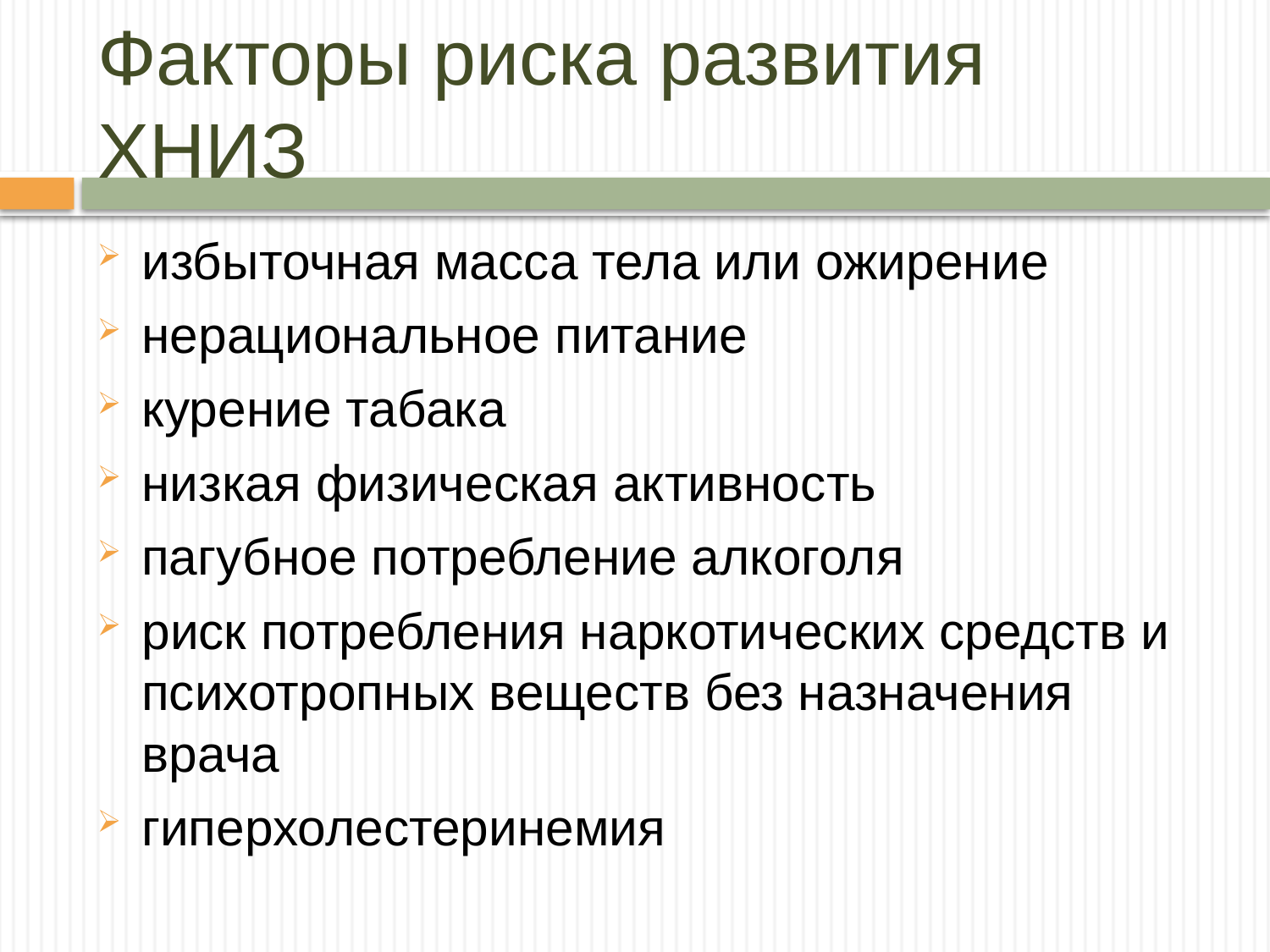

# Факторы риска развития ХНИЗ
избыточная масса тела или ожирение
нерациональное питание
курение табака
низкая физическая активность
пагубное потребление алкоголя
риск потребления наркотических средств и психотропных веществ без назначения врача
гиперхолестеринемия